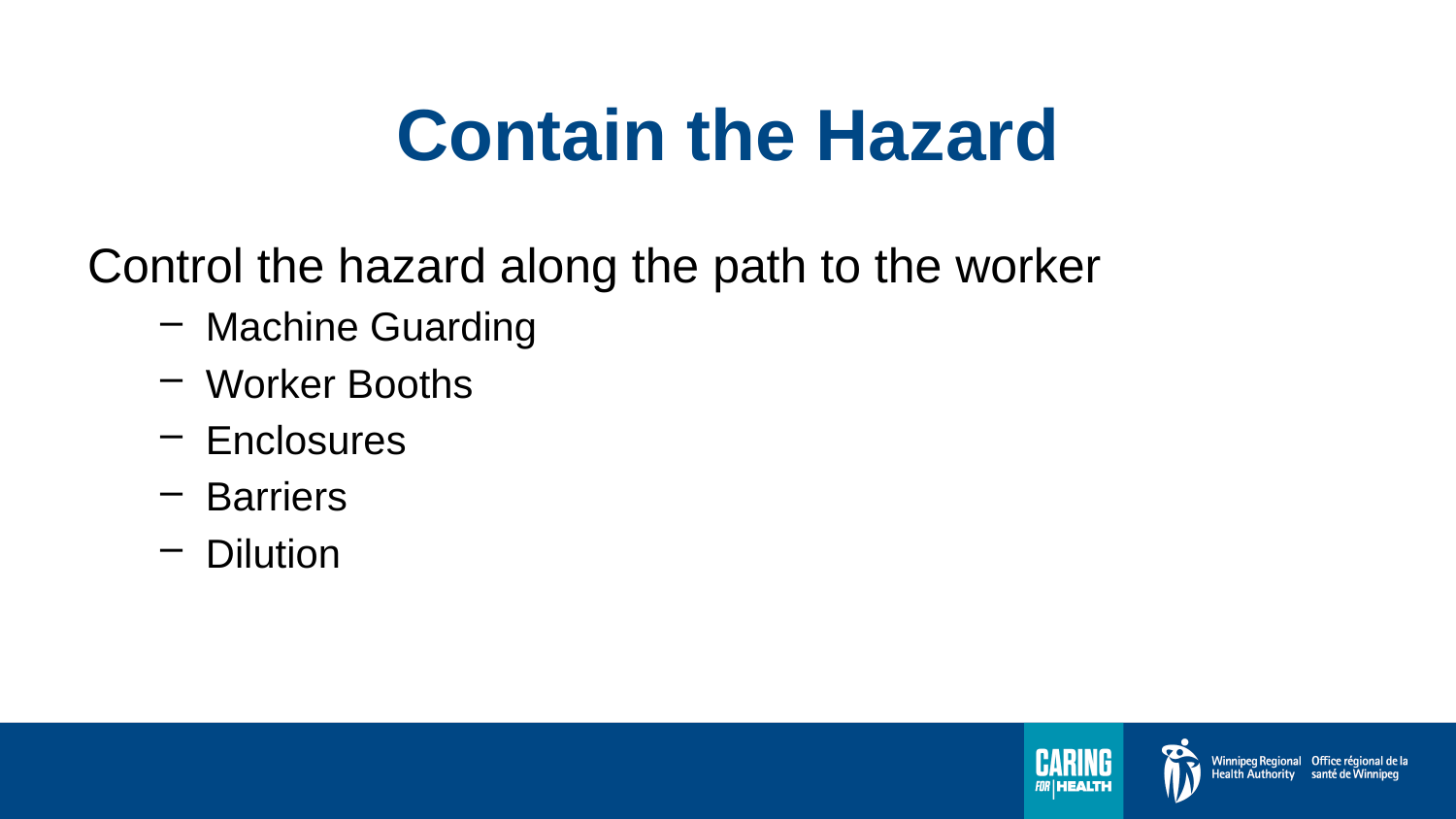

# Contain the Hazard
Control the hazard along the path to the worker
Machine Guarding
Worker Booths
Enclosures
Barriers
Dilution